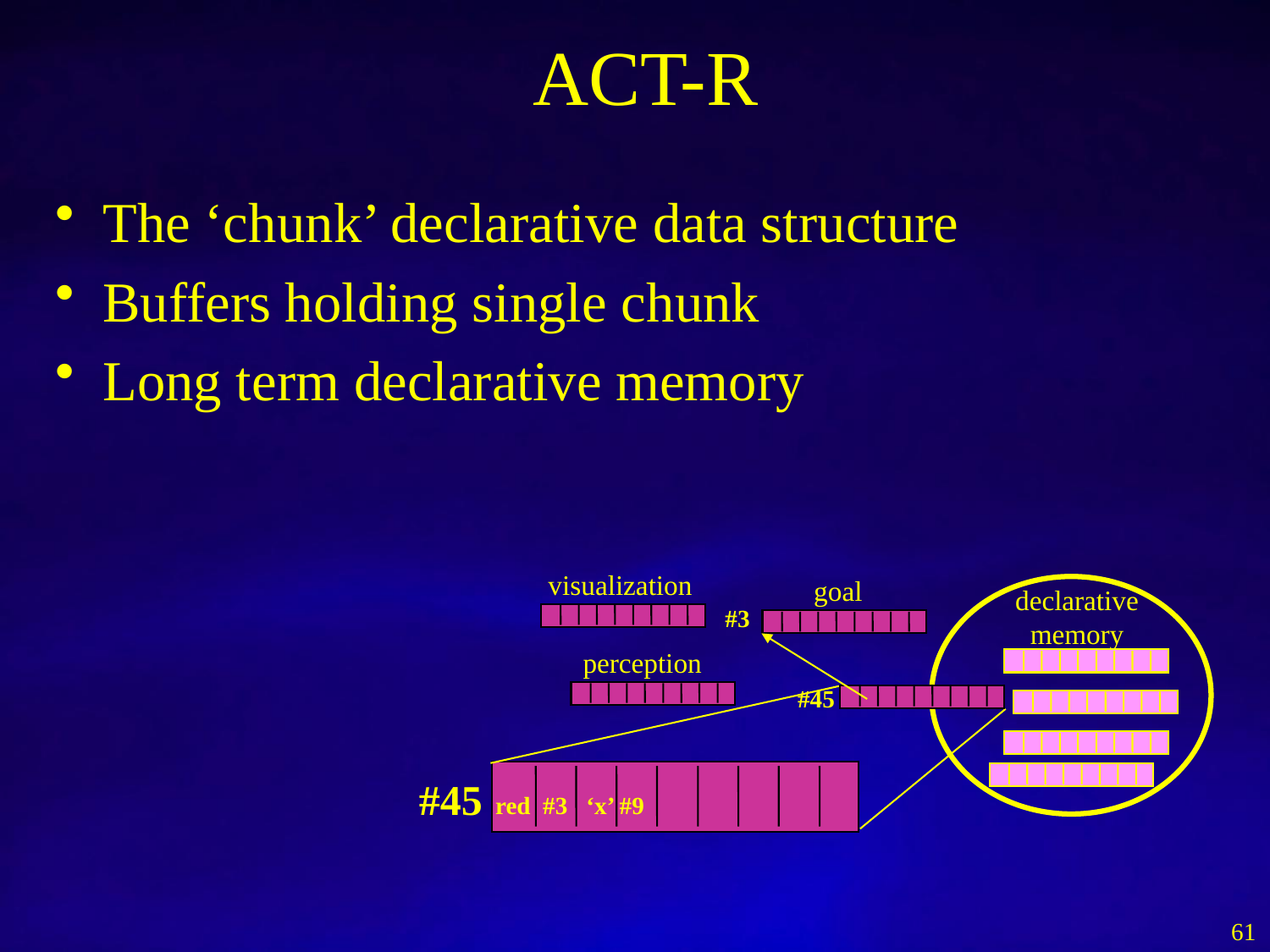

# ACT-R
The ‘chunk’ declarative data structure
Buffers holding single chunk
Long term declarative memory

visualization
goal
declarative memory

#3

perception

#45

#45
  red  #3   ‘x’ #9
61